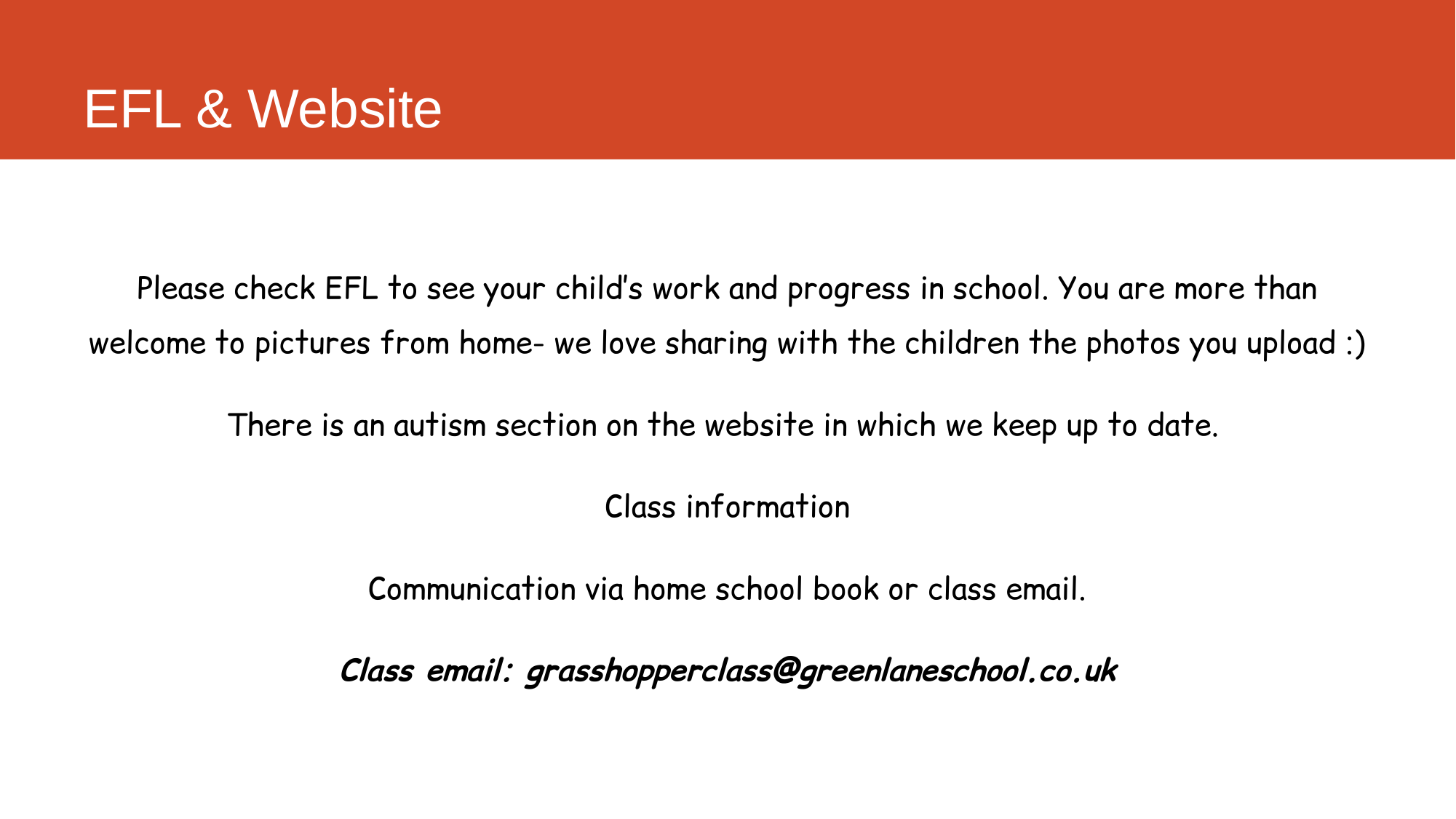

# EFL & Website
Please check EFL to see your child’s work and progress in school. You are more than welcome to pictures from home- we love sharing with the children the photos you upload :)
There is an autism section on the website in which we keep up to date.
Class information
Communication via home school book or class email.
Class email: grasshopperclass@greenlaneschool.co.uk